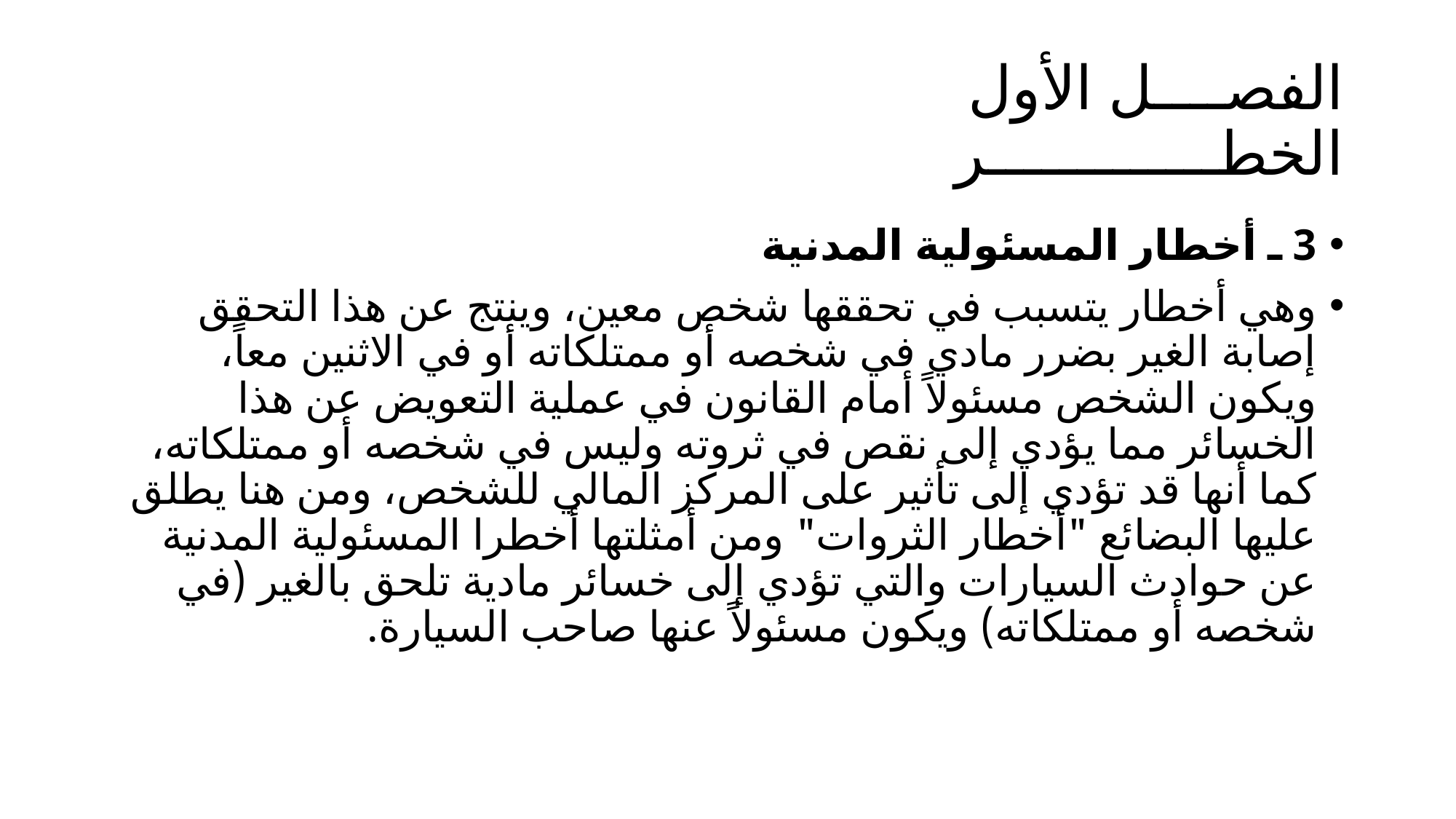

الفصــــل الأول
الخطـــــــــــــر
3 ـ أخطار المسئولية المدنية
	وهي أخطار يتسبب في تحققها شخص معين، وينتج عن هذا التحقق إصابة الغير بضرر مادي في شخصه أو ممتلكاته أو في الاثنين معاً، ويكون الشخص مسئولاً أمام القانون في عملية التعويض عن هذا الخسائر مما يؤدي إلى نقص في ثروته وليس في شخصه أو ممتلكاته، كما أنها قد تؤدي إلى تأثير على المركز المالي للشخص، ومن هنا يطلق عليها البضائع "أخطار الثروات" ومن أمثلتها أخطرا المسئولية المدنية عن حوادث السيارات والتي تؤدي إلى خسائر مادية تلحق بالغير (في شخصه أو ممتلكاته) ويكون مسئولاً عنها صاحب السيارة.